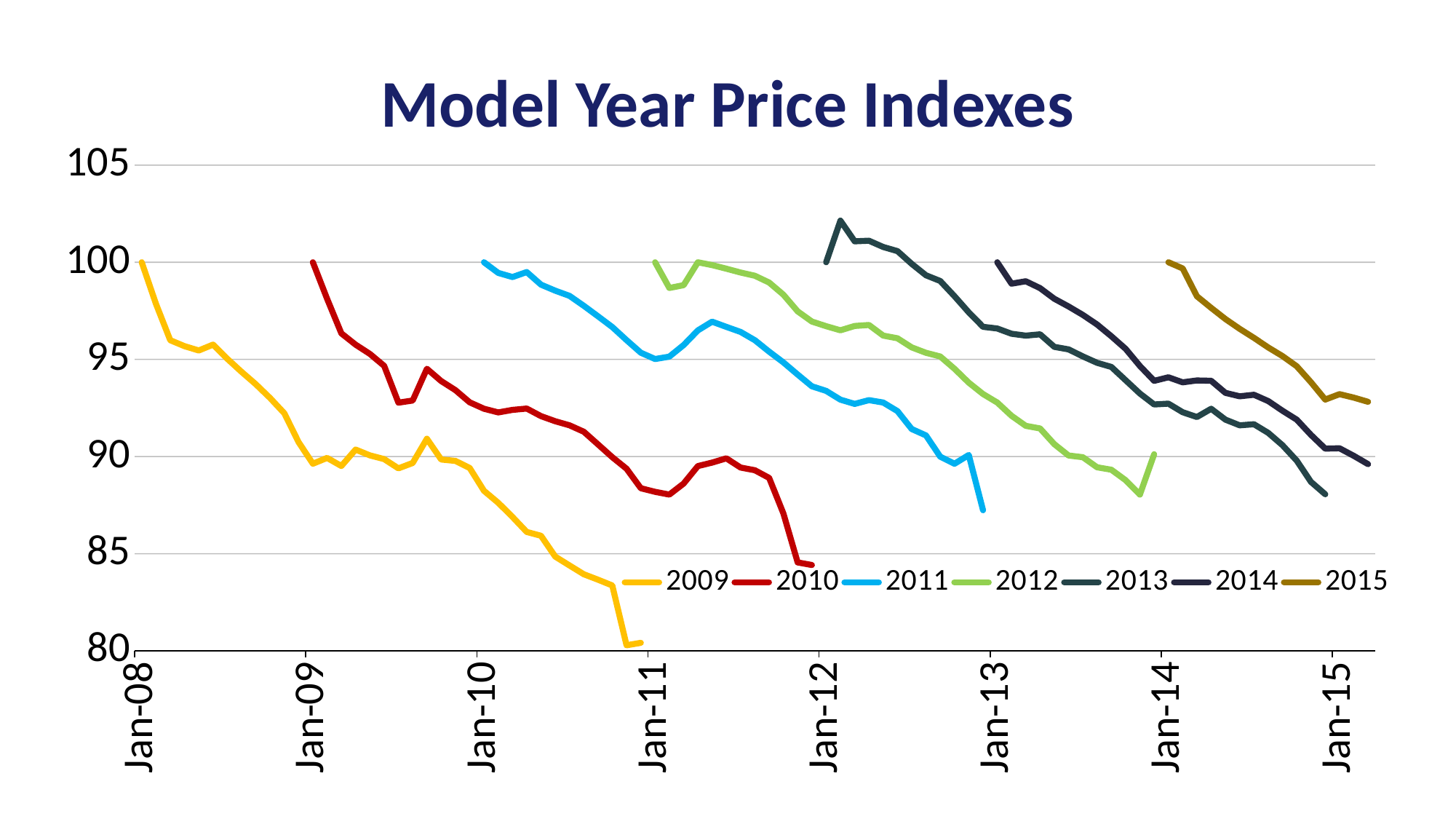

# Model Year Price Indexes

### Chart

| Category |  |  |  |  |  |  |  |
|---|---|---|---|---|---|---|---|
| 39448 | 100.0 | None | None | None | None | None | None |
| 39479 | 97.857 | None | None | None | None | None | None |
| 39508 | 95.98890987 | None | None | None | None | None | None |
| 39539 | 95.6827052475147 | None | None | None | None | None | None |
| 39569 | 95.46072137134047 | None | None | None | None | None | None |
| 39600 | 95.7614226436602 | None | None | None | None | None | None |
| 39630 | 95.03076298888907 | None | None | None | None | None | None |
| 39661 | 94.35984580218751 | None | None | None | None | None | None |
| 39692 | 93.72291684302274 | None | None | None | None | None | None |
| 39722 | 93.01249713335262 | None | None | None | None | None | None |
| 39753 | 92.22840178251846 | None | None | None | None | None | None |
| 39783 | 90.74167994578426 | None | None | None | None | None | None |
| 39814 | 89.63100178324785 | 100.0 | None | None | None | None | None |
| 39845 | 89.9303693292039 | 98.122 | None | None | None | None | None |
| 39873 | 89.5130924155164 | 96.3410857 | None | None | None | None | None |
| 39904 | 90.35988626976719 | 95.759185542372 | None | None | None | None | None |
| 39934 | 90.06079504621425 | 95.28421998208184 | None | None | None | None | None |
| 39965 | 89.86716433686489 | 94.66868392099758 | None | None | None | None | None |
| 39995 | 89.39176703752287 | 92.77531024257763 | None | None | None | None | None |
| 40026 | 89.6688815153392 | 92.88478510866386 | None | None | None | None | None |
| 40057 | 90.91886572366303 | 94.51769963087416 | None | None | None | None | None |
| 40087 | 89.84784148543828 | 93.88821175133253 | None | None | None | None | None |
| 40118 | 89.77416625542021 | 93.41877069257588 | None | None | None | None | None |
| 40148 | 89.40968314042321 | 92.7919307412287 | None | None | None | None | None |
| 40179 | 88.23573400078946 | 92.46344730640475 | 100.0 | None | None | None | None |
| 40210 | 87.61808386278393 | 92.27112333600742 | 99.452 | None | None | None | None |
| 40238 | 86.88910140504557 | 92.40214833114455 | 99.23917272 | None | None | None | None |
| 40269 | 86.11926396659686 | 92.4705259209096 | 99.49620217734481 | None | None | None | None |
| 40299 | 85.92205085211336 | 92.08122500678256 | 98.84748693914852 | None | None | None | None |
| 40330 | 84.84888443697047 | 91.81879351551324 | 98.53710583015959 | None | None | None | None |
| 40360 | 84.39324592754393 | 91.60761029042756 | 98.27105564441815 | None | None | None | None |
| 40391 | 83.94258599429084 | 91.27873896948492 | 97.76004615506719 | None | None | None | None |
| 40422 | 83.66053890535002 | 90.62335762368402 | 97.21650029844501 | None | None | None | None |
| 40452 | 83.36354399223603 | 89.96815074806479 | 96.66625490675581 | None | None | None | None |
| 40483 | 80.2865955834826 | 89.37166190860512 | 95.99442443515386 | None | None | None | None |
| 40513 | 80.41344840450449 | 88.36980557860966 | 95.34550212597222 | None | None | None | None |
| 40544 | None | 88.182461590783 | 95.0194205087014 | 100.0 | None | None | None |
| 40575 | None | 88.04136965223775 | 95.14389594956779 | 98.677 | None | None | None |
| 40603 | None | 88.60835607279816 | 95.73949673821208 | 98.82205519000001 | None | None | None |
| 40634 | None | 89.50950305405851 | 96.49296657754182 | 99.99902586731292 | None | None | None |
| 40664 | None | 89.68673187010556 | 96.94358873145893 | 99.85402727980532 | None | None | None |
| 40695 | None | 89.90825809782471 | 96.67505499067279 | 99.66929732933768 | None | None | None |
| 40725 | None | 89.43354249506821 | 96.41403234219797 | 99.47294881359888 | None | None | None |
| 40756 | None | 89.2940261687759 | 95.98981059989231 | 99.30682898908017 | None | None | None |
| 40787 | None | 88.89934657310991 | 95.40139306091497 | 98.95726895103861 | None | None | None |
| 40817 | None | 87.07068701410104 | 94.84424892543923 | 98.33284858395756 | None | None | None |
| 40848 | None | 84.54999062504281 | 94.2211222099991 | 97.4744028158196 | None | None | None |
| 40878 | None | 84.4172471397615 | 93.6181070278551 | 96.94999052867048 | None | None | None |
| 40909 | None | None | 93.38125321707463 | 96.71052405206467 | 100.0 | None | None |
| 40940 | None | None | 92.92835413897181 | 96.49776089915014 | 102.143 | None | None |
| 40969 | None | None | 92.71090179028661 | 96.72067072682718 | 101.07866994 | None | None |
| 41000 | None | None | 92.9055946840462 | 96.77289988901967 | 101.1100043276814 | None | None |
| 41030 | None | None | 92.78110118716958 | 96.22516527564783 | 100.78544121378954 | None | None |
| 41061 | None | None | 92.33853533450677 | 96.08756328930365 | 100.57479964165272 | None | None |
| 41091 | None | None | 91.4169967518684 | 95.61961685608473 | 99.91804619999272 | None | None |
| 41122 | None | None | 91.08789556356166 | 95.34040757486497 | 99.33052808833676 | None | None |
| 41153 | None | None | 89.99484081679891 | 95.15068016379098 | 99.03650972519529 | None | None |
| 41183 | None | None | 89.62766186626638 | 94.51887964750341 | 98.25214056817174 | None | None |
| 41214 | None | None | 90.08207411192834 | 93.80242653977533 | 97.4219099803707 | None | None |
| 41244 | None | None | 87.23548056999141 | 93.21897544669793 | 96.67663236902087 | None | None |
| 41275 | None | None | None | 92.78084626209844 | 96.59059016621244 | 100.0 | None |
| 41306 | None | None | None | 92.09983485053463 | 96.32110241964871 | 98.898 | None |
| 41334 | None | None | None | 91.58131278032612 | 96.22285489518066 | 99.02360046000001 | None |
| 41365 | None | None | None | 91.44577243741124 | 96.2921353507052 | 98.66909597035321 | None |
| 41395 | None | None | None | 90.63739180906452 | 95.64697804385547 | 98.12148248771774 | None |
| 41426 | None | None | None | 90.05549975365034 | 95.5159416839354 | 97.72409048364248 | None |
| 41456 | None | None | None | 89.96724536389176 | 95.15584658378695 | 97.29117276279995 | None |
| 41487 | None | None | None | 89.44633501323483 | 94.82565579614122 | 96.79693360516492 | None |
| 41518 | None | None | None | 89.3211101442163 | 94.6122980705999 | 96.19388870880475 | None |
| 41548 | None | None | None | 88.78339706114812 | 93.92919727853017 | 95.54457996002031 | None |
| 41579 | None | None | None | 88.04028002774632 | 93.24633201431526 | 94.66461437858852 | None |
| 41609 | None | None | None | 90.11891103920141 | 92.68125924230851 | 93.89877764826574 | None |
| 41640 | None | None | None | None | 92.72296580896756 | 94.0790633013504 | 100.0 |
| 41671 | None | None | None | None | 92.28253172137497 | 93.8212866679047 | 99.681 |
| 41699 | None | None | None | None | 92.03521453636168 | 93.91792259317265 | 98.25157446 |
| 41730 | None | None | None | None | 92.45949687537431 | 93.90101736710588 | 97.65223985579401 |
| 41760 | None | None | None | None | 91.90104151424705 | 93.27939263213564 | 97.07804468544194 |
| 41791 | None | None | None | None | 91.60879620223176 | 93.10122899220826 | 96.57323885307764 |
| 41821 | None | None | None | None | 91.66467756791512 | 93.18129604914157 | 96.10872157419433 |
| 41852 | None | None | None | None | 91.21918723493505 | 92.85516151296957 | 95.61568383251873 |
| 41883 | None | None | None | None | 90.5861260755246 | 92.36117205372058 | 95.17298321637416 |
| 41913 | None | None | None | None | 89.78987402732075 | 91.89936619345198 | 94.64858007885194 |
| 41944 | None | None | None | None | 88.6953354629277 | 91.11546459982183 | 93.82513743216592 |
| 41974 | None | None | None | None | 88.05761600094925 | 90.40840859452722 | 92.93286037518602 |
| 42005 | None | None | None | None | None | 90.42649027624611 | 93.21258828491533 |
| 42036 | None | None | None | None | None | 90.0367521031555 | 93.03362011540828 |
| 42064 | None | None | None | None | None | 89.60727679562343 | 92.81964278914285 |